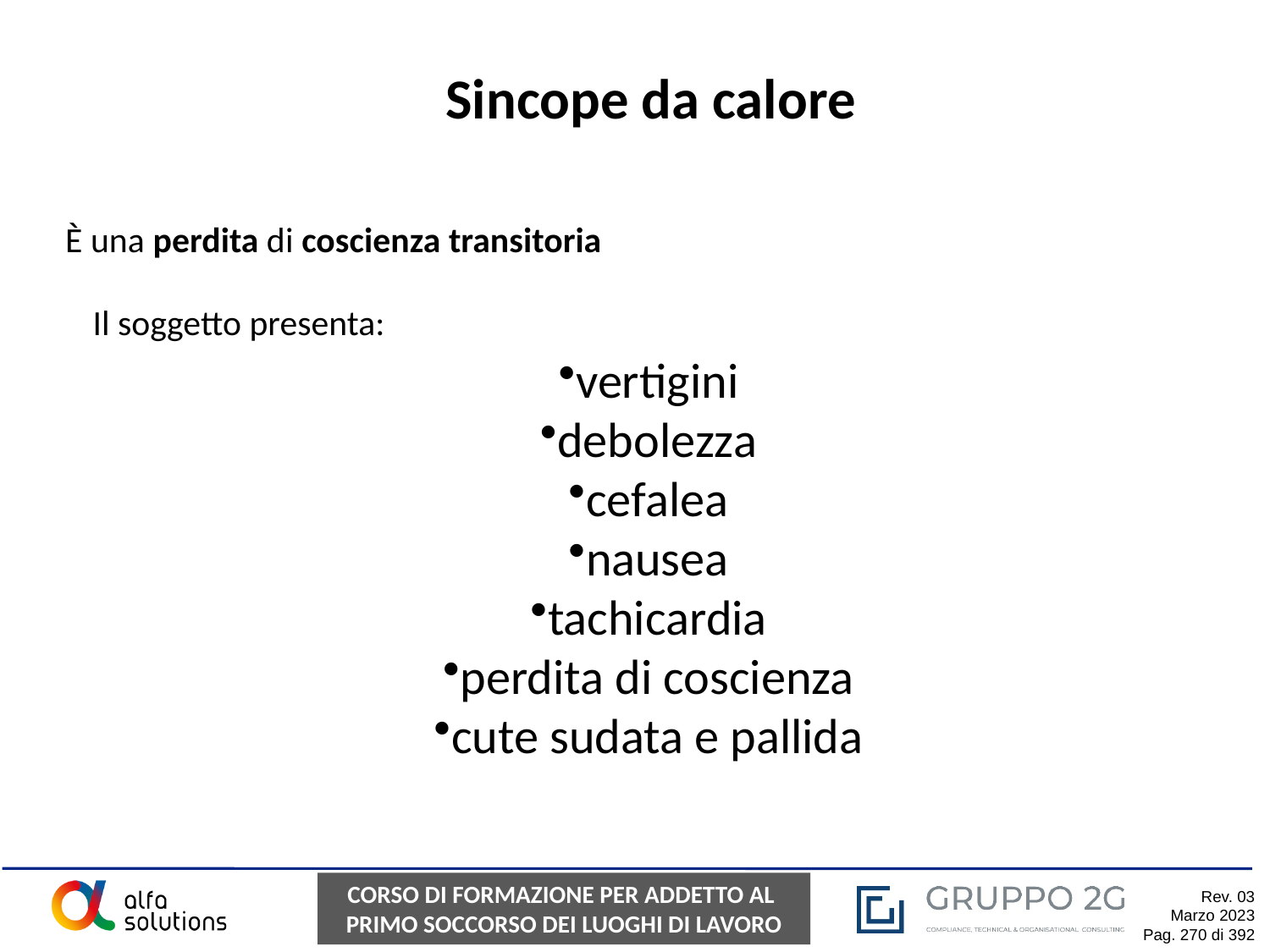

Sincope da calore
È una perdita di coscienza transitoria
Il soggetto presenta:
vertigini
debolezza
cefalea
nausea
tachicardia
perdita di coscienza
cute sudata e pallida